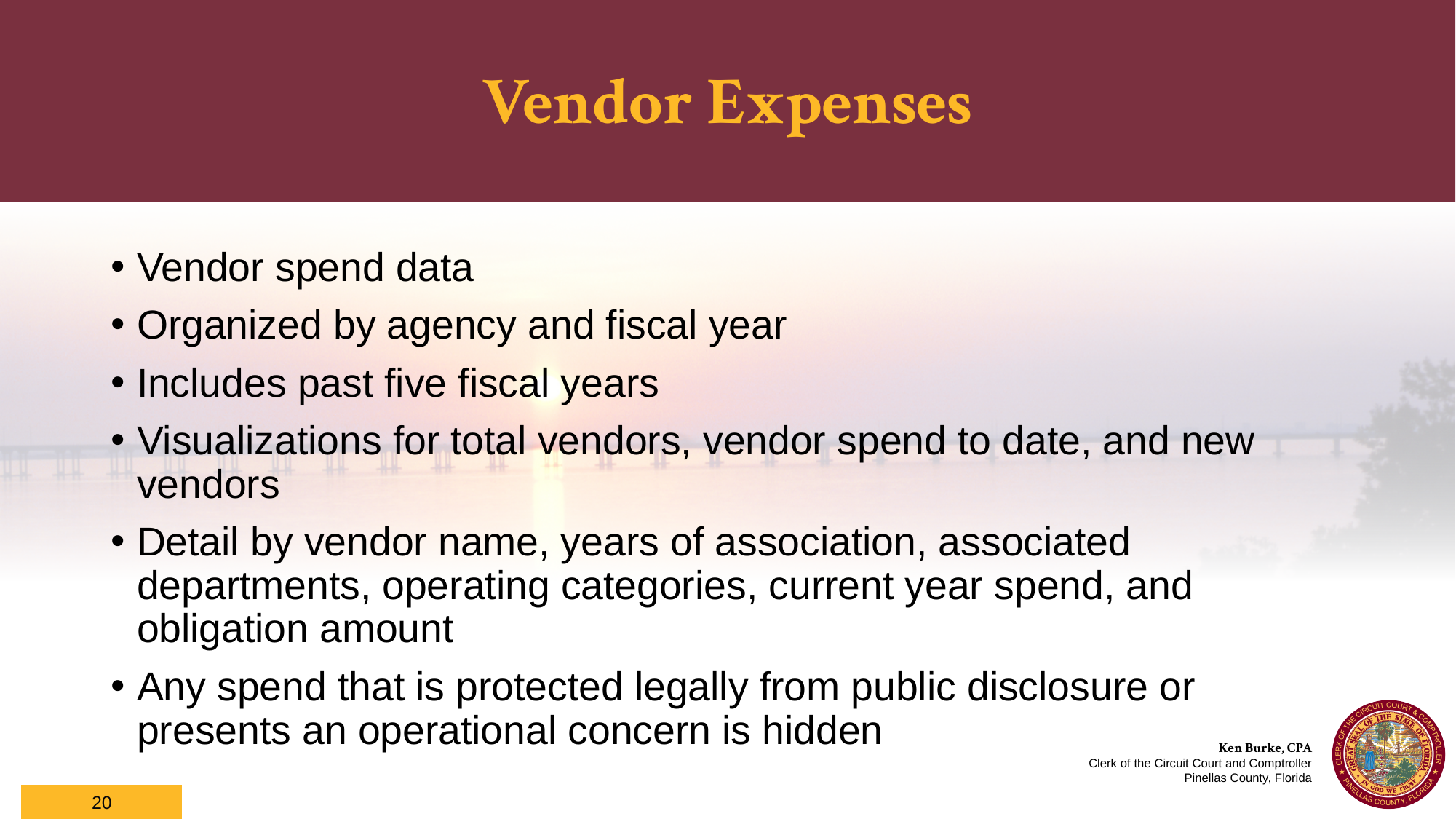

# Vendor Expenses
Vendor spend data
Organized by agency and fiscal year
Includes past five fiscal years
Visualizations for total vendors, vendor spend to date, and new vendors
Detail by vendor name, years of association, associated departments, operating categories, current year spend, and obligation amount
Any spend that is protected legally from public disclosure or presents an operational concern is hidden